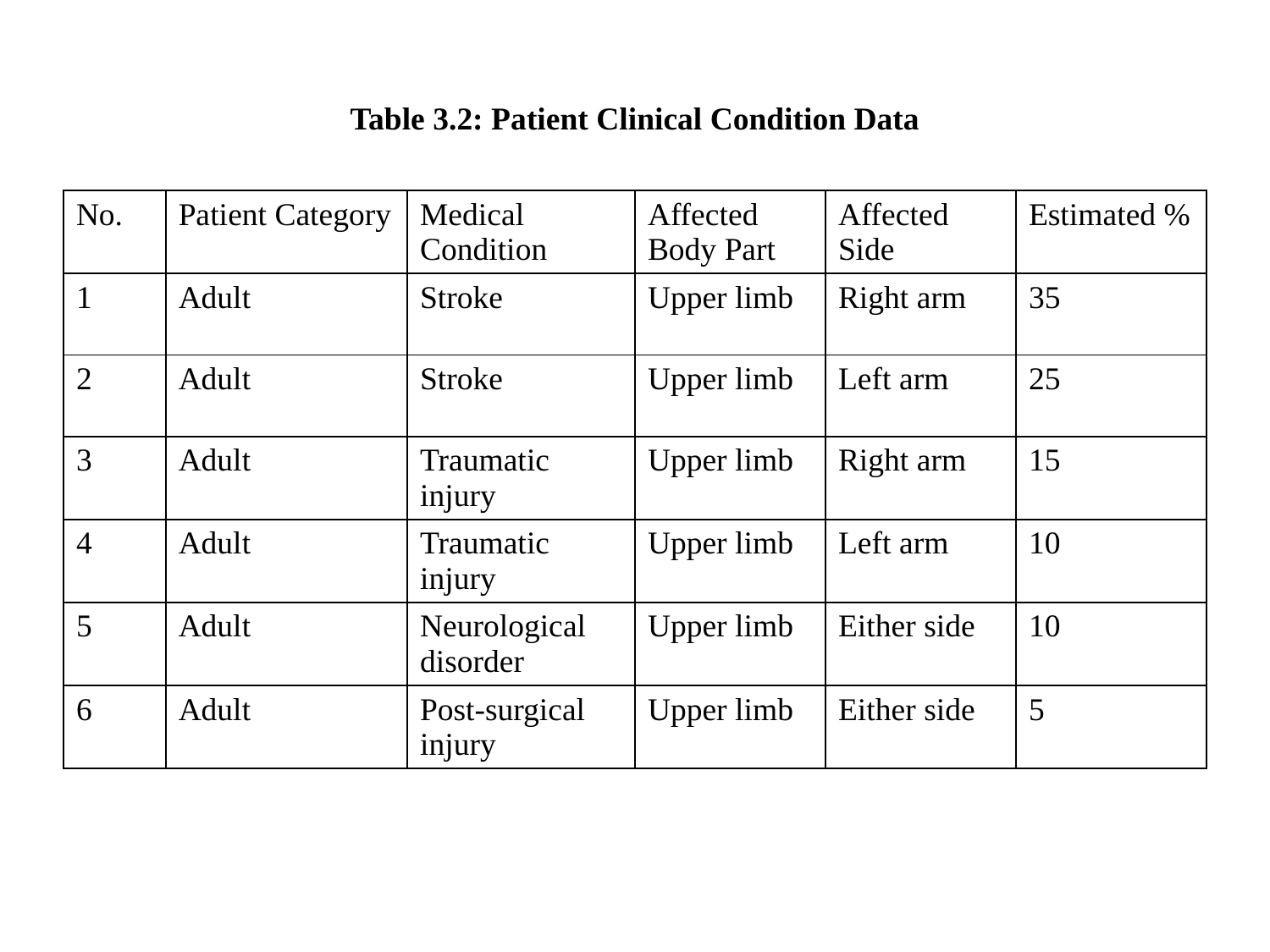

# Table 3.2: Patient Clinical Condition Data
| No. | Patient Category | Medical Condition | Affected Body Part | Affected Side | Estimated % |
| --- | --- | --- | --- | --- | --- |
| 1 | Adult | Stroke | Upper limb | Right arm | 35 |
| 2 | Adult | Stroke | Upper limb | Left arm | 25 |
| 3 | Adult | Traumatic injury | Upper limb | Right arm | 15 |
| 4 | Adult | Traumatic injury | Upper limb | Left arm | 10 |
| 5 | Adult | Neurological disorder | Upper limb | Either side | 10 |
| 6 | Adult | Post-surgical injury | Upper limb | Either side | 5 |